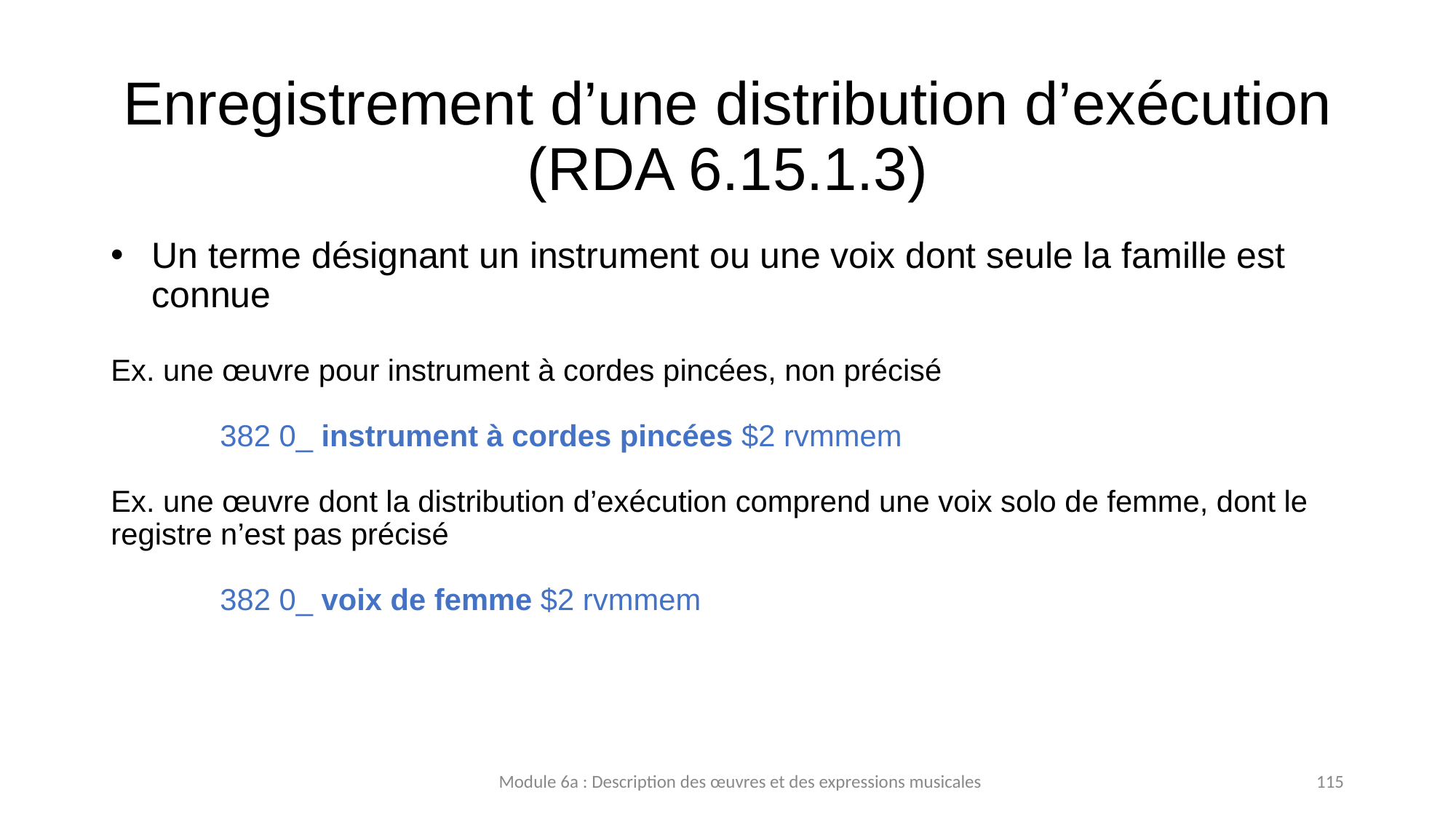

# Enregistrement d’une distribution d’exécution (RDA 6.15.1.3)
Un terme désignant un instrument ou une voix dont seule la famille est connue

Ex. une œuvre pour instrument à cordes pincées, non précisé

	382 0_ instrument à cordes pincées $2 rvmmem

Ex. une œuvre dont la distribution d’exécution comprend une voix solo de femme, dont le registre n’est pas précisé

	382 0_ voix de femme $2 rvmmem

Module 6a : Description des œuvres et des expressions musicales
115